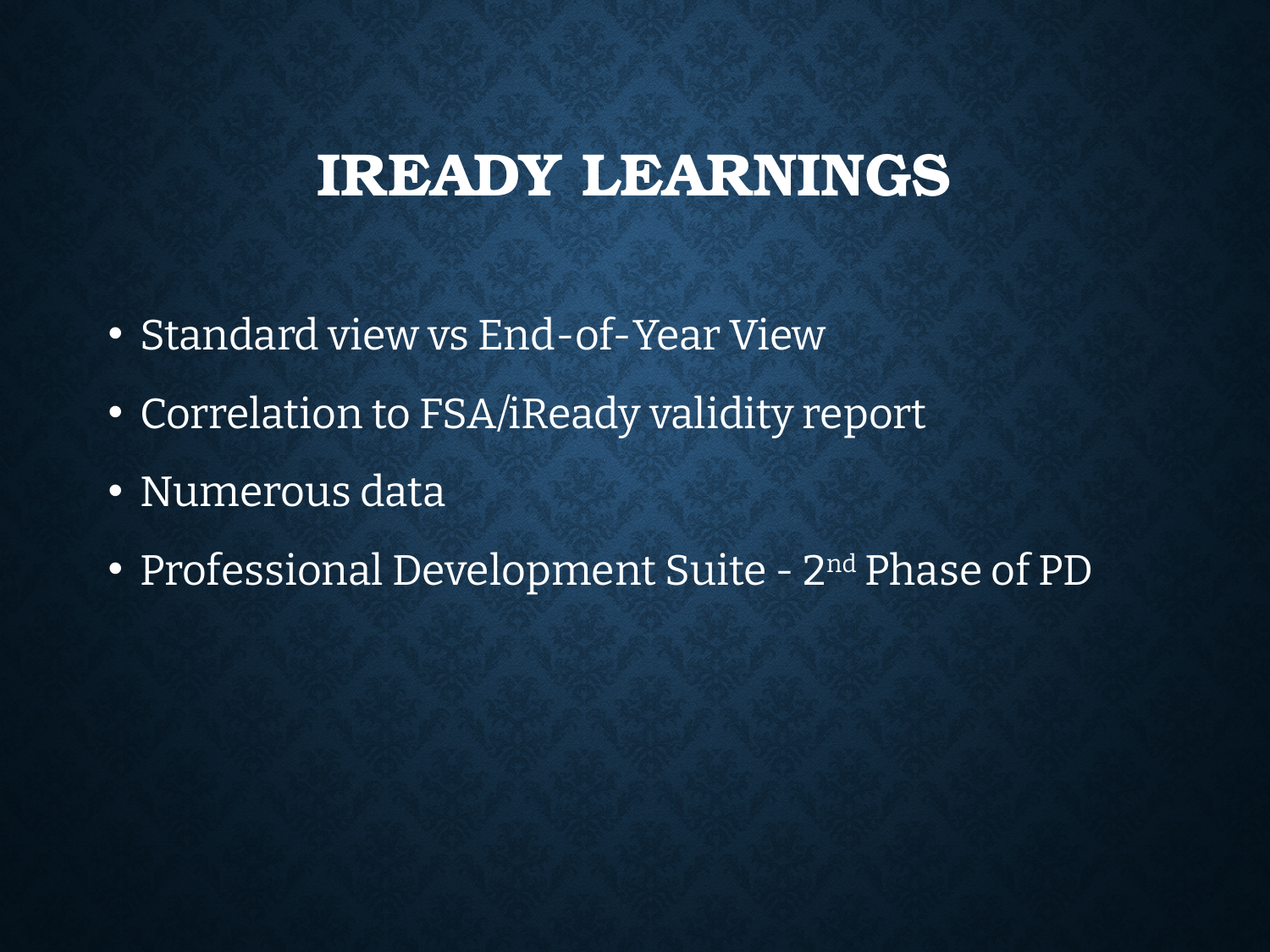

# iReady learnings
Standard view vs End-of-Year View
Correlation to FSA/iReady validity report
Numerous data
Professional Development Suite - 2nd Phase of PD